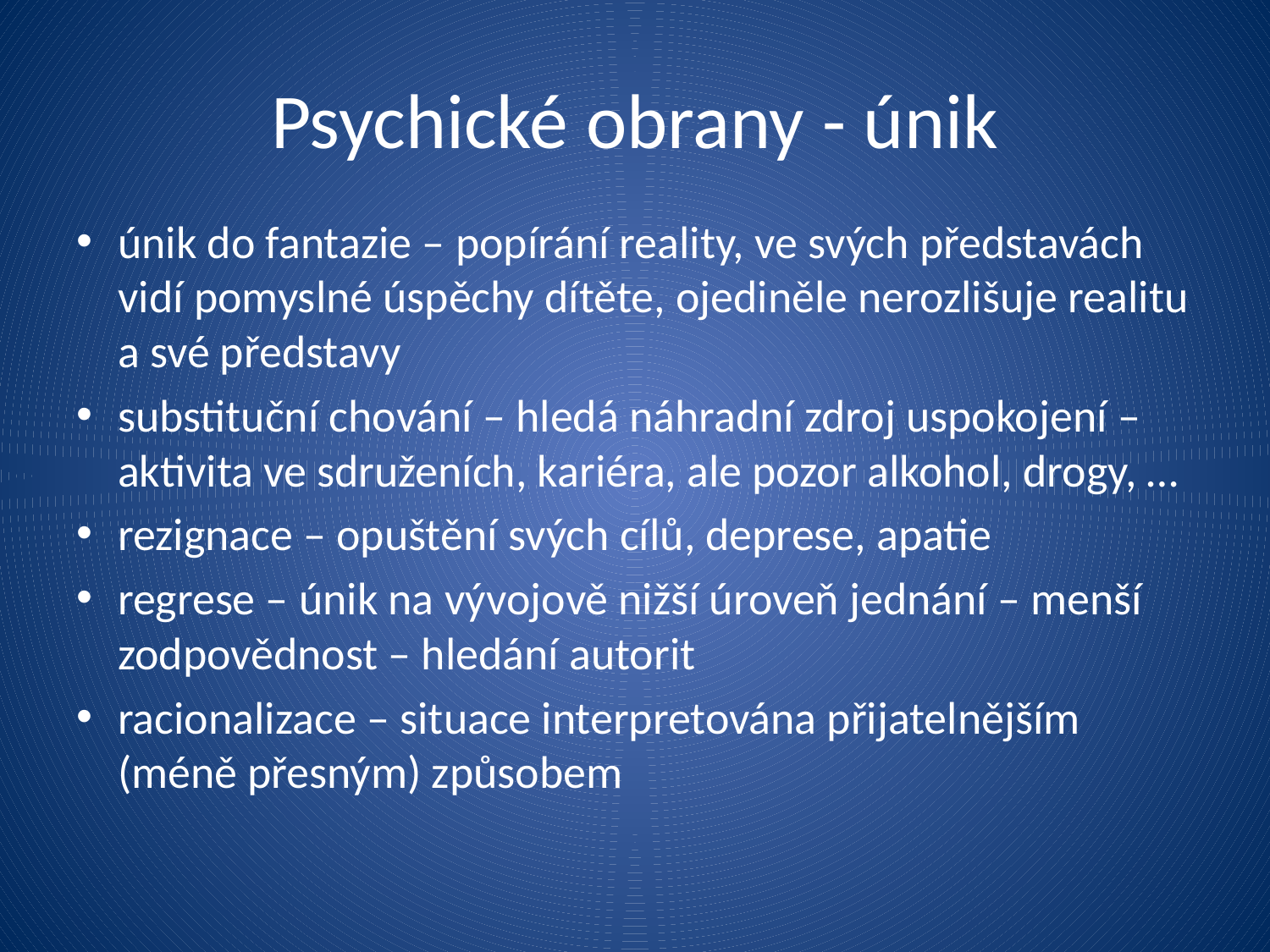

# Psychické obrany - únik
únik do fantazie – popírání reality, ve svých představách vidí pomyslné úspěchy dítěte, ojediněle nerozlišuje realitu a své představy
substituční chování – hledá náhradní zdroj uspokojení – aktivita ve sdruženích, kariéra, ale pozor alkohol, drogy, …
rezignace – opuštění svých cílů, deprese, apatie
regrese – únik na vývojově nižší úroveň jednání – menší zodpovědnost – hledání autorit
racionalizace – situace interpretována přijatelnějším (méně přesným) způsobem